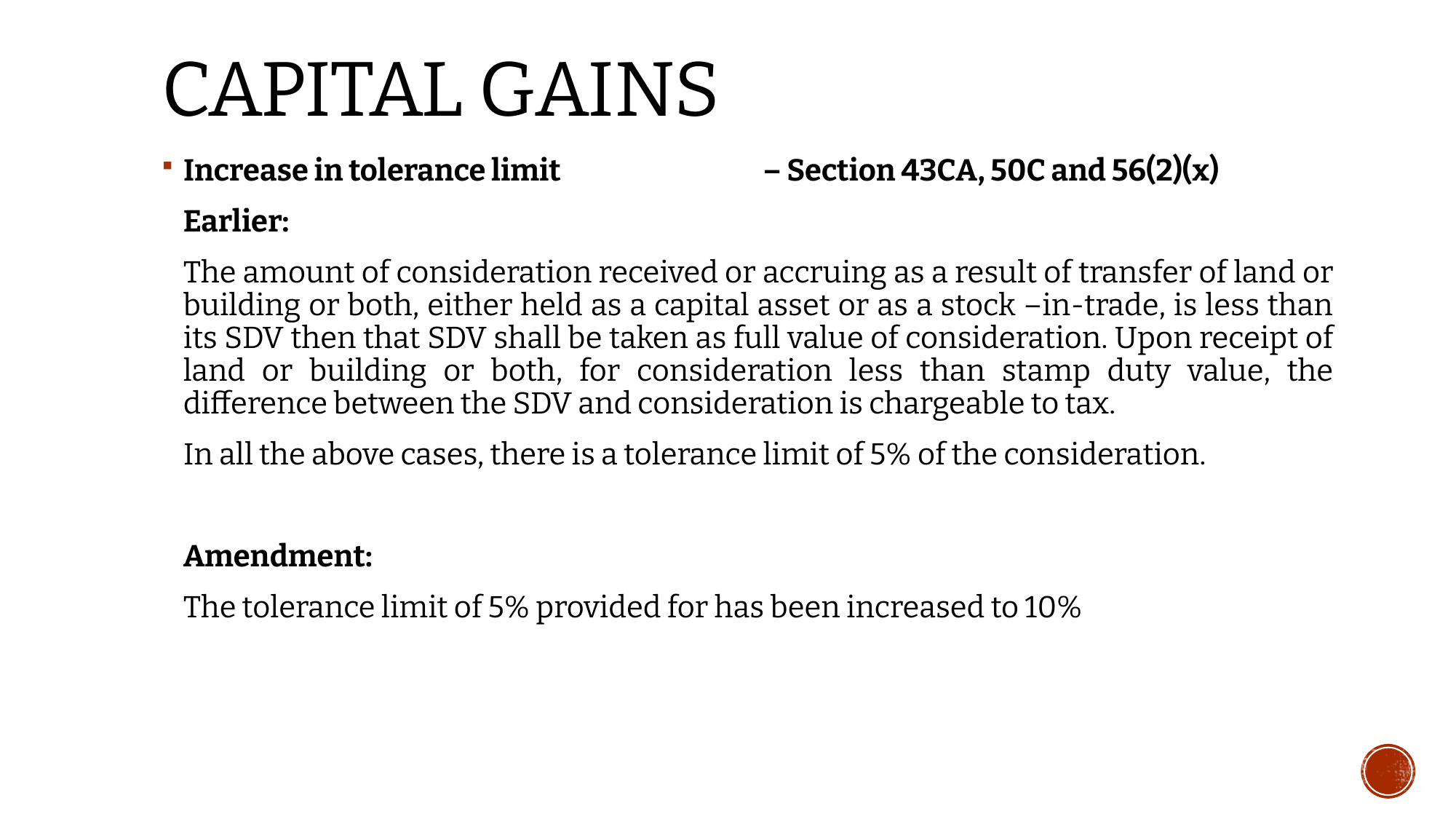

# CAPITAL GAINS
Increase in tolerance limit                                     – Section 43CA, 50C and 56(2)(x)
Earlier:
The amount of consideration received or accruing as a result of transfer of land or building or both, either held as a capital asset or as a stock –in-trade, is less than its SDV then that SDV shall be taken as full value of consideration. Upon receipt of land or building or both, for consideration less than stamp duty value, the difference between the SDV and consideration is chargeable to tax.
In all the above cases, there is a tolerance limit of 5% of the consideration.

Amendment:
The tolerance limit of 5% provided for has been increased to 10%